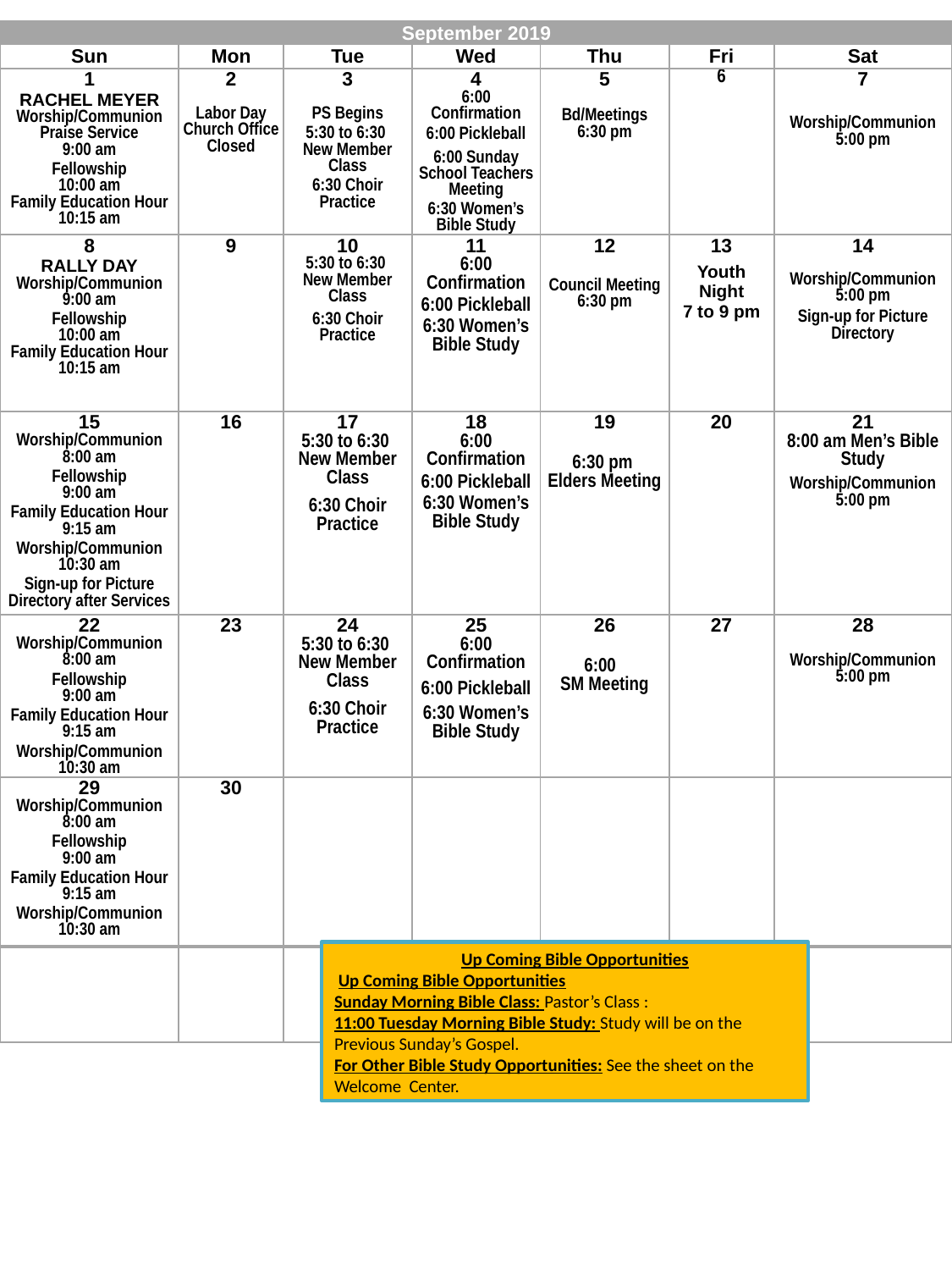

|  | September 2019 |  |  |  |  |  |
| --- | --- | --- | --- | --- | --- | --- |
| Sun | Mon | Tue | Wed | Thu | Fri | Sat |
| 1 RACHEL MEYER Worship/Communion Praise Service 9:00 am Fellowship 10:00 am Family Education Hour 10:15 am | 2 Labor Day Church Office Closed | 3 PS Begins 5:30 to 6:30 New Member Class 6:30 Choir Practice | 4 6:00 Confirmation 6:00 Pickleball 6:00 Sunday School Teachers Meeting 6:30 Women’s Bible Study | 5 Bd/Meetings 6:30 pm | 6 | 7 Worship/Communion 5:00 pm |
| 8 RALLY DAY Worship/Communion 9:00 am Fellowship 10:00 am Family Education Hour 10:15 am | 9 | 10 5:30 to 6:30 New Member Class 6:30 Choir Practice | 11 6:00 Confirmation 6:00 Pickleball 6:30 Women’s Bible Study | 12 Council Meeting 6:30 pm | 13 Youth Night 7 to 9 pm | 14 Worship/Communion 5:00 pm Sign-up for Picture Directory |
| 15 Worship/Communion 8:00 am Fellowship 9:00 am Family Education Hour 9:15 am Worship/Communion 10:30 am Sign-up for Picture Directory after Services | 16 | 17 5:30 to 6:30 New Member Class 6:30 Choir Practice | 18 6:00 Confirmation 6:00 Pickleball 6:30 Women’s Bible Study | 19 6:30 pm Elders Meeting | 20 | 21 8:00 am Men’s Bible Study Worship/Communion 5:00 pm |
| 22 Worship/Communion 8:00 am Fellowship 9:00 am Family Education Hour 9:15 am Worship/Communion 10:30 am | 23 | 24 5:30 to 6:30 New Member Class 6:30 Choir Practice | 25 6:00 Confirmation 6:00 Pickleball 6:30 Women’s Bible Study | 26 6:00 SM Meeting | 27 | 28 Worship/Communion 5:00 pm |
| 29 Worship/Communion 8:00 am Fellowship 9:00 am Family Education Hour 9:15 am Worship/Communion 10:30 am | 30 |  |  |  |  |  |
|  |  |  |  |  |  |  |
	Up Coming Bible Opportunities
 Up Coming Bible Opportunities
Sunday Morning Bible Class: Pastor’s Class :
11:00 Tuesday Morning Bible Study: Study will be on the Previous Sunday’s Gospel.
For Other Bible Study Opportunities: See the sheet on the Welcome  Center.